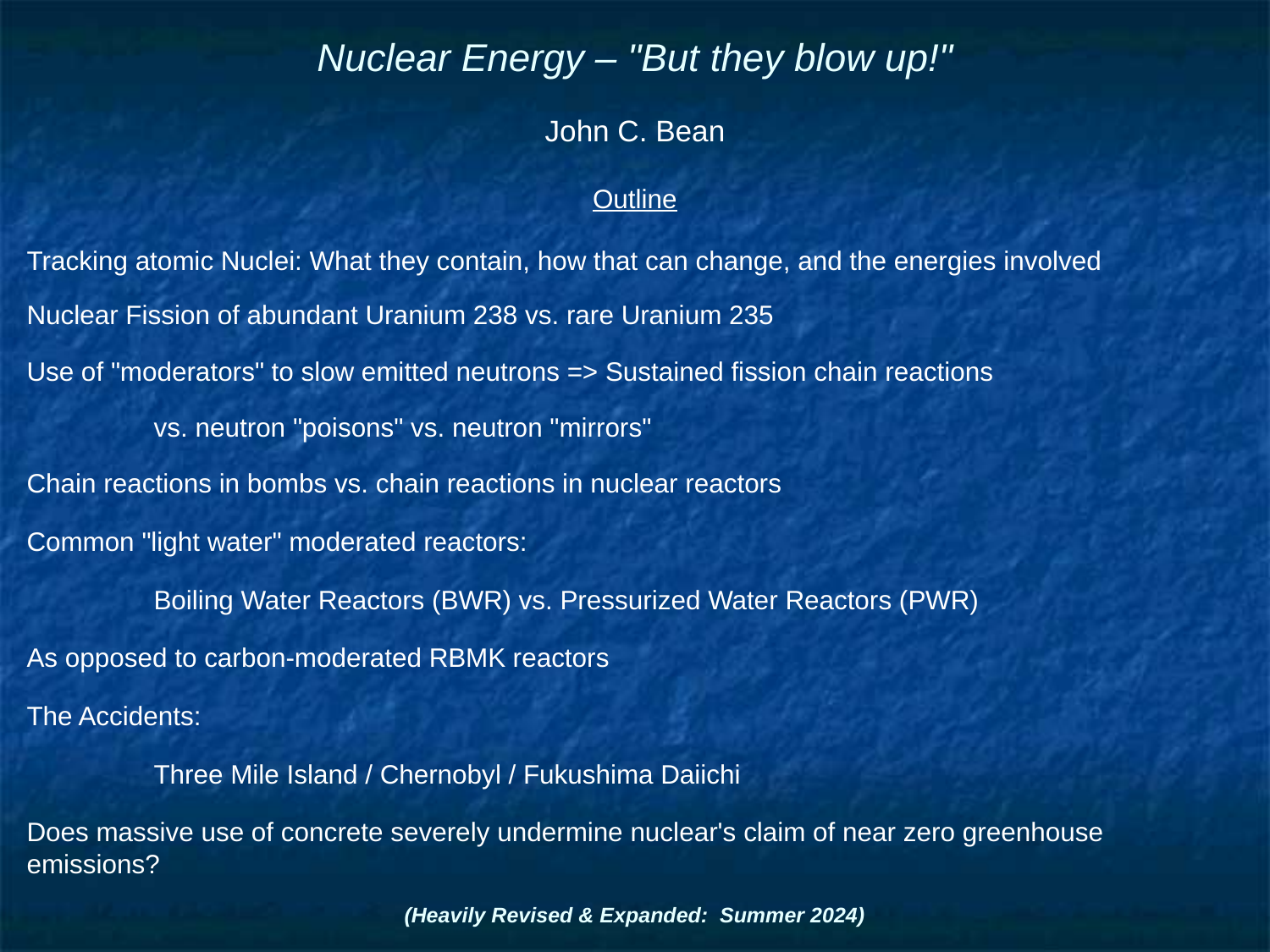

# Nuclear Energy – "But they blow up!"
John C. Bean

Outline

Tracking atomic Nuclei: What they contain, how that can change, and the energies involved

Nuclear Fission of abundant Uranium 238 vs. rare Uranium 235

Use of "moderators" to slow emitted neutrons => Sustained fission chain reactions

	vs. neutron "poisons" vs. neutron "mirrors"

Chain reactions in bombs vs. chain reactions in nuclear reactors

Common "light water" moderated reactors:

	Boiling Water Reactors (BWR) vs. Pressurized Water Reactors (PWR)

As opposed to carbon-moderated RBMK reactors

The Accidents:

	Three Mile Island / Chernobyl / Fukushima Daiichi

Does massive use of concrete severely undermine nuclear's claim of near zero greenhouse emissions?
(Heavily Revised & Expanded:  Summer 2024)